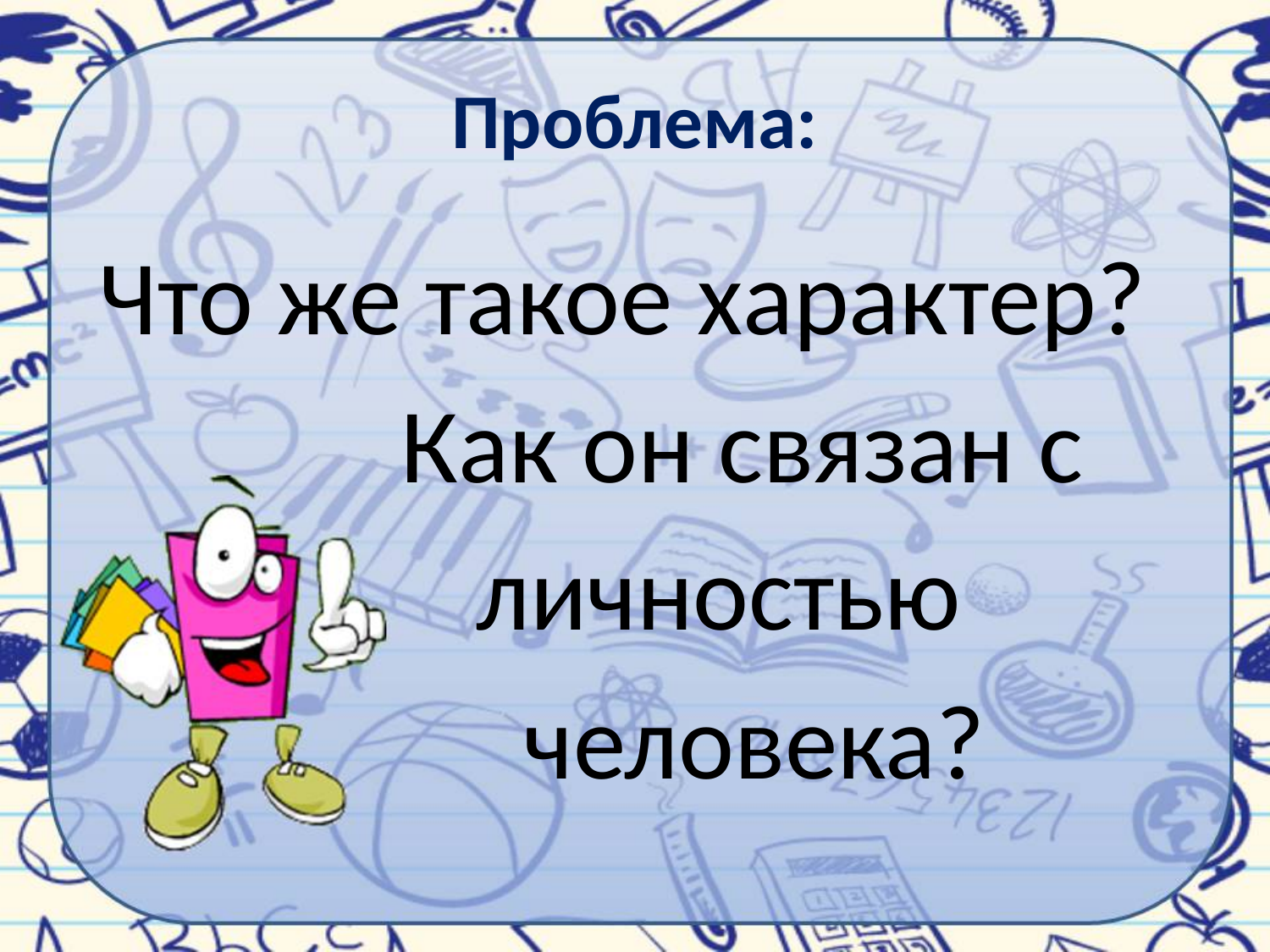

# Проблема:
Что же такое характер?
          Как он связан с
         личностью
          человека?